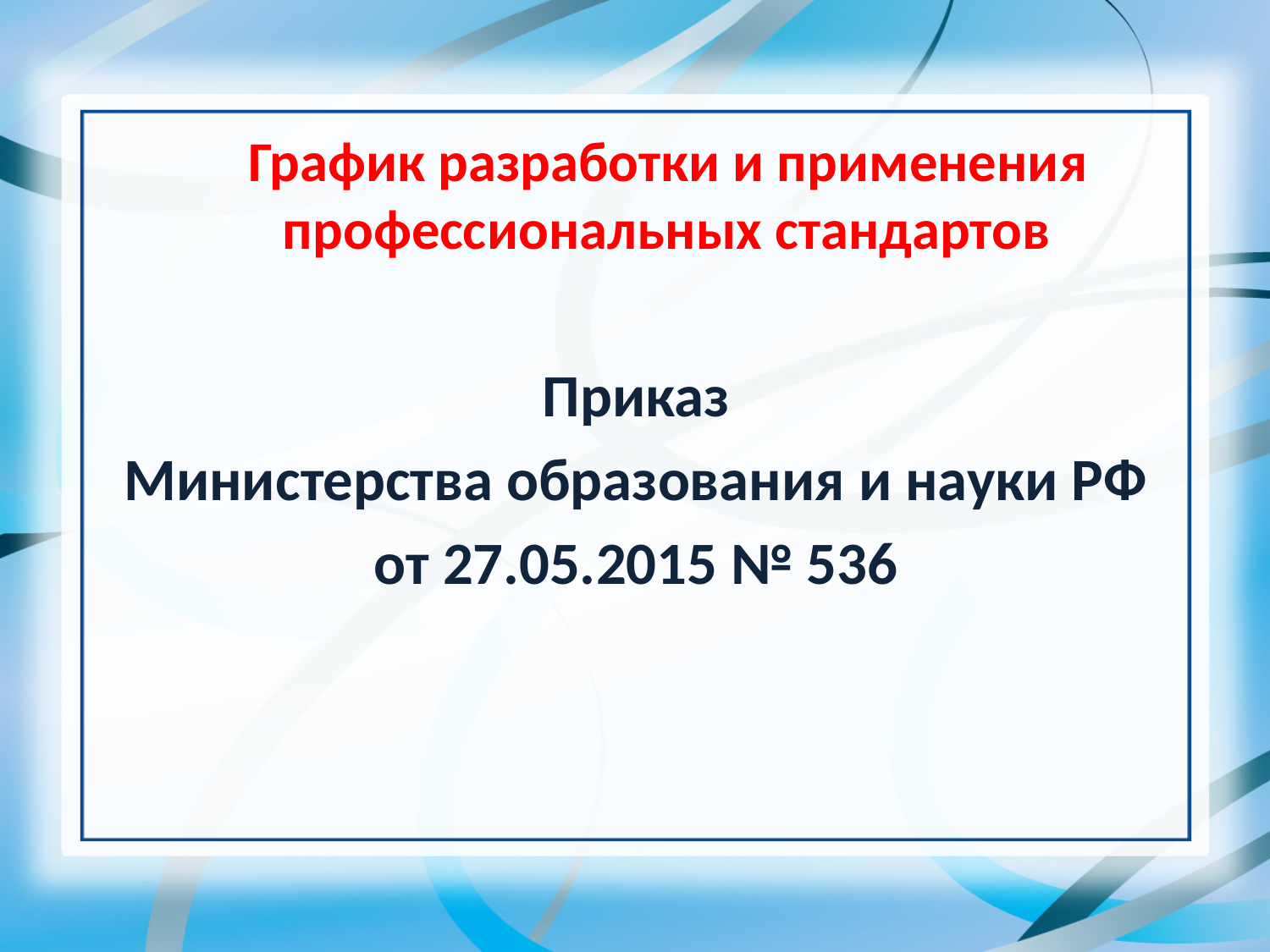

График разработки и применения профессиональных стандартов

Приказ
Министерства образования и науки РФ
от 27.05.2015 № 536